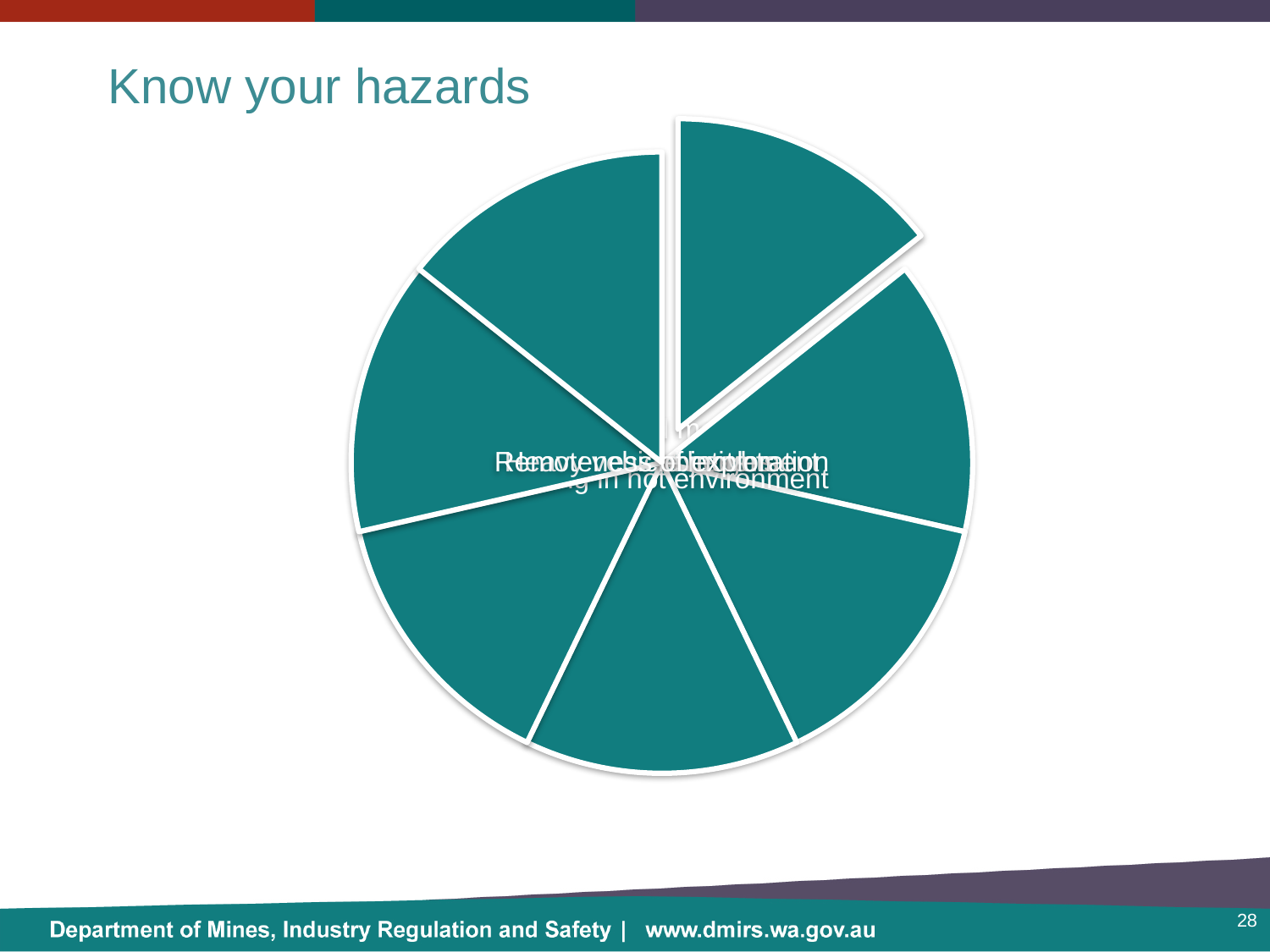

# Know your hazards
Rotating and moving parts
Hydraulic systems
Working at heights
Falling objects
Working in hot environment
Heavy vehicle movement
Remoteness of exploration
28